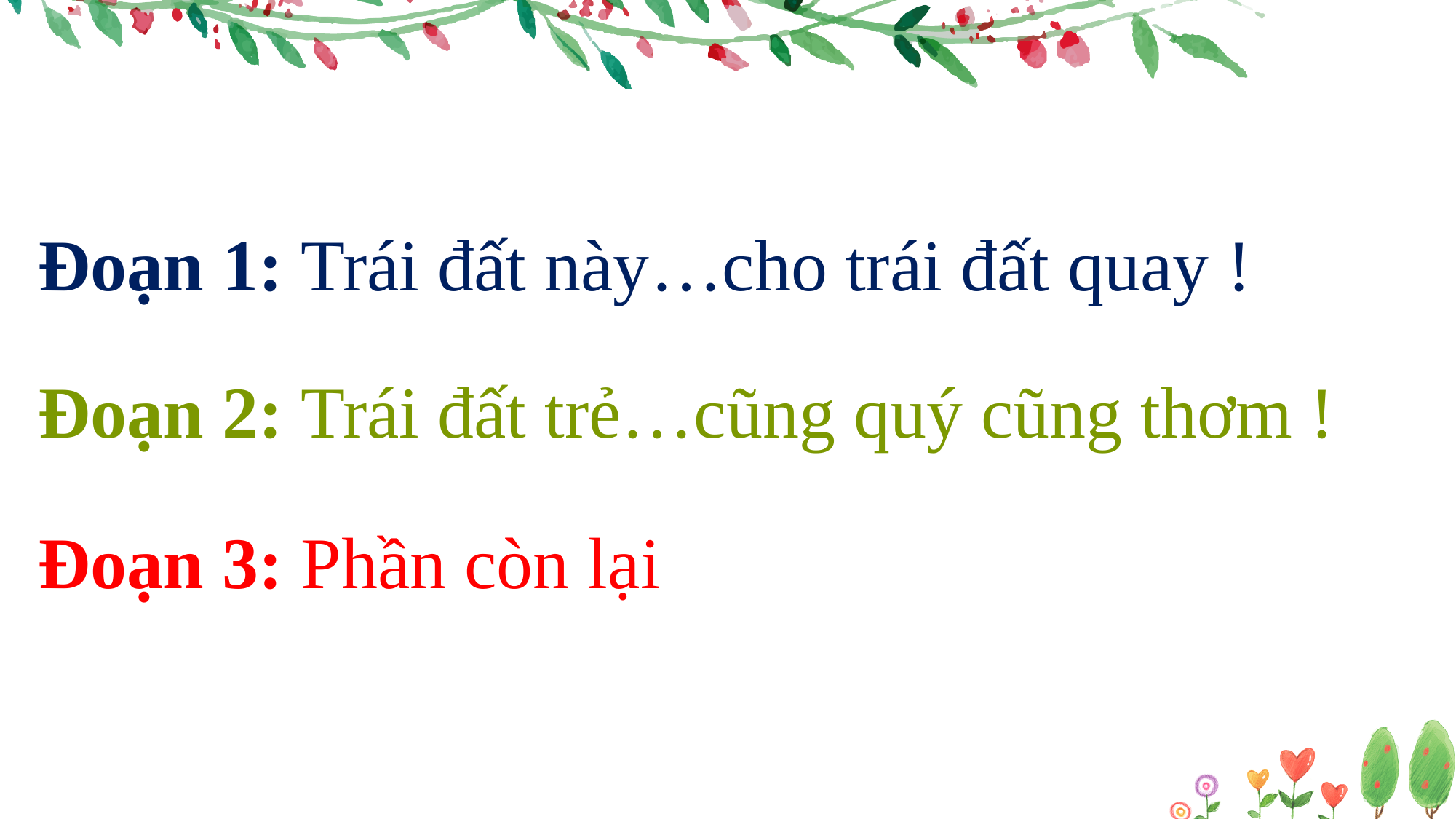

Đoạn 1: Trái đất này…cho trái đất quay !
Đoạn 2: Trái đất trẻ…cũng quý cũng thơm !
Đoạn 3: Phần còn lại